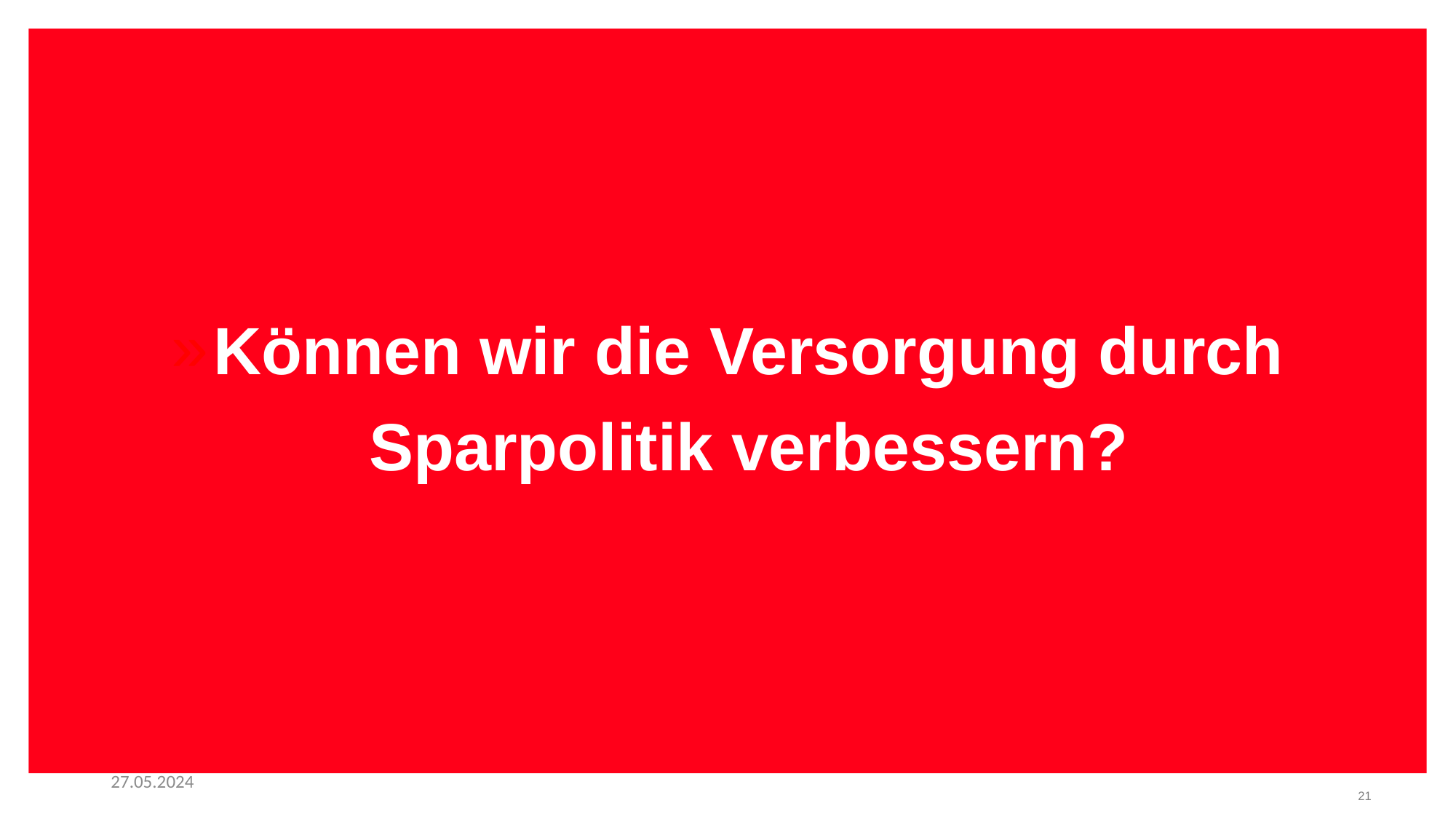

Können wir die Versorgung durch Sparpolitik verbessern?
27.05.2024
21